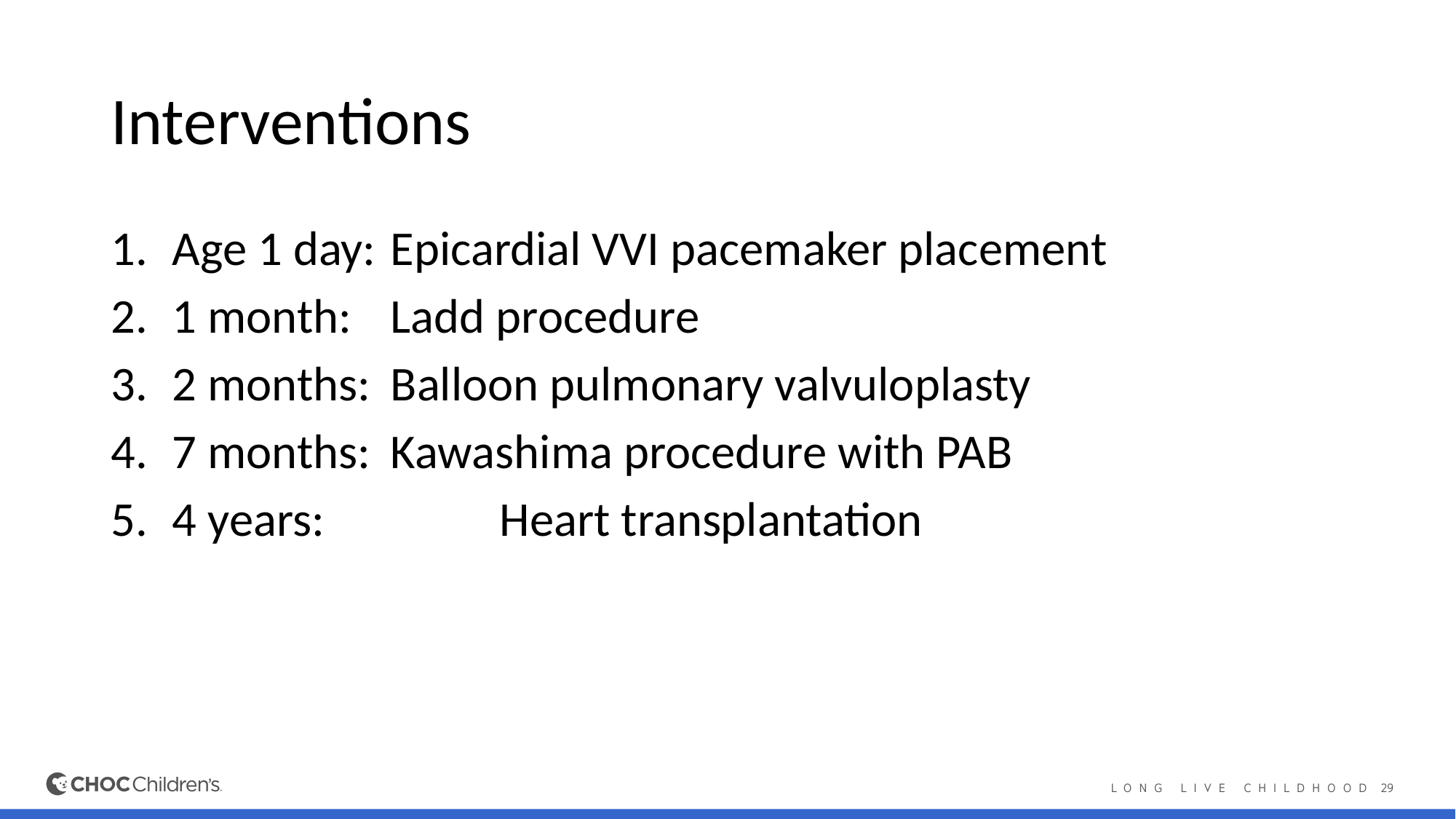

# Interventions
Age 1 day:	Epicardial VVI pacemaker placement
1 month:	Ladd procedure
2 months:	Balloon pulmonary valvuloplasty
7 months:	Kawashima procedure with PAB
4 years:		Heart transplantation